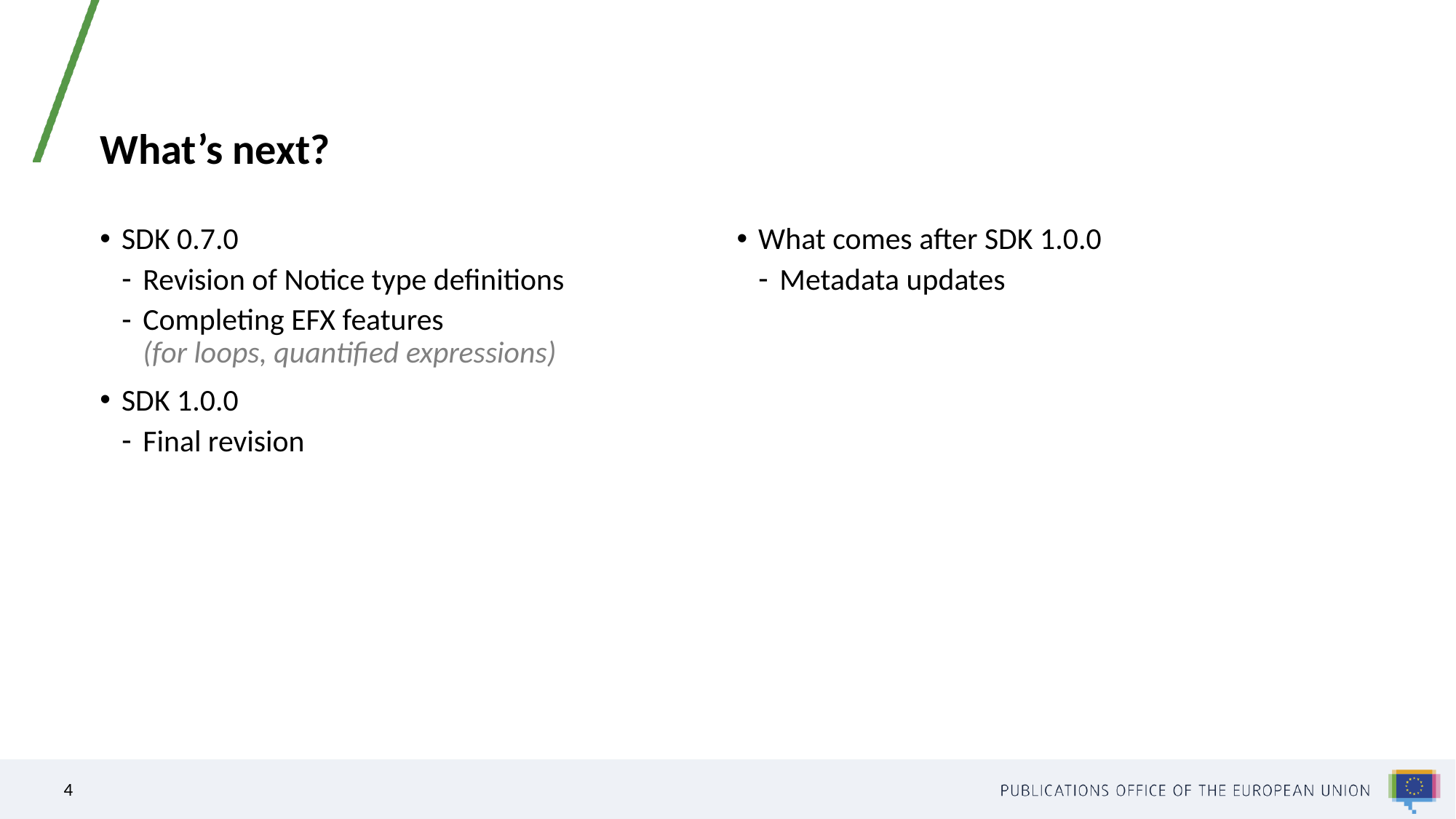

# What’s next?
SDK 0.7.0
Revision of Notice type definitions
Completing EFX features
(for loops, quantified expressions)
SDK 1.0.0
Final revision

What comes after SDK 1.0.0
Metadata updates
4